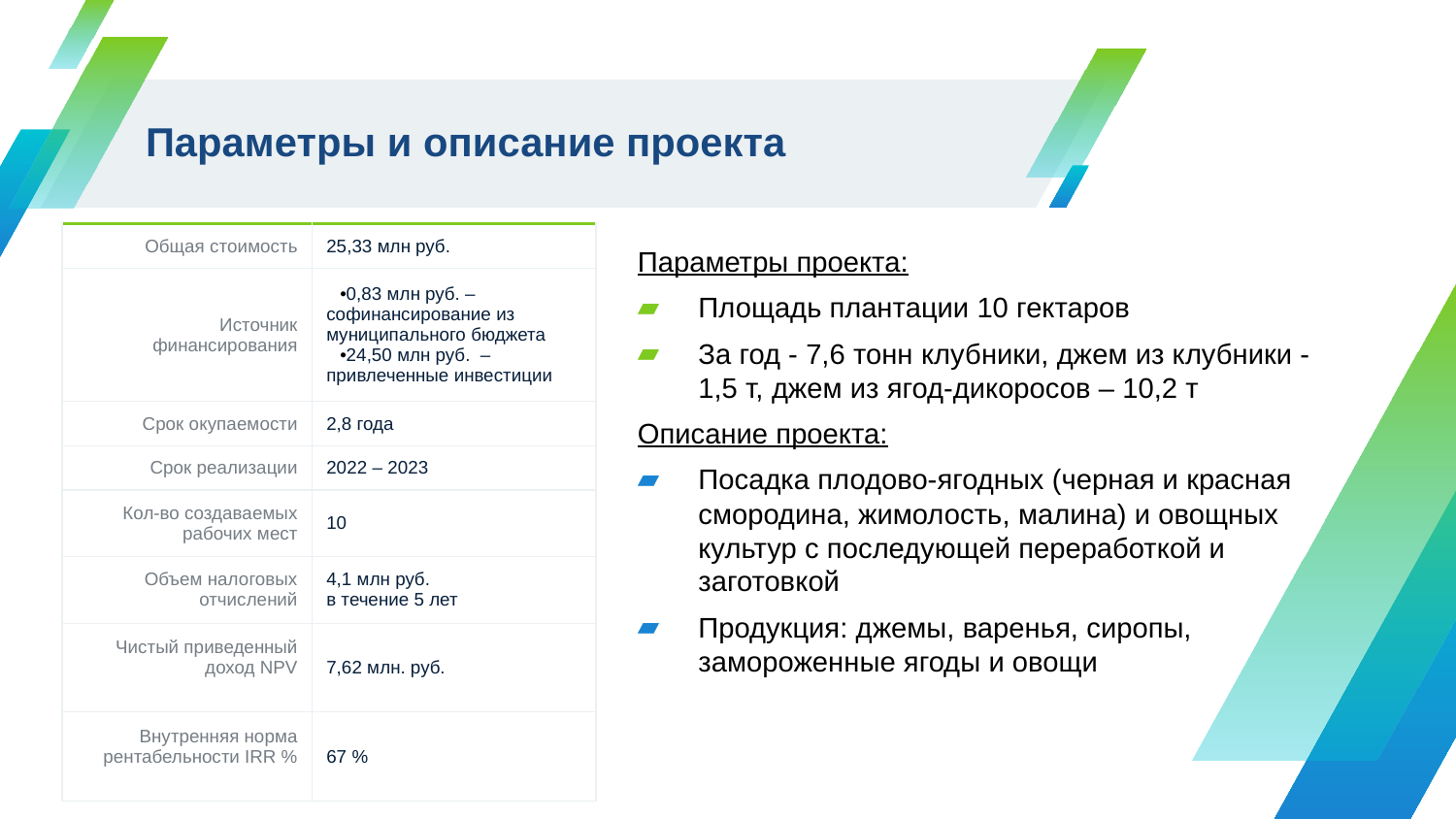

# Параметры и описание проекта
| Общая стоимость | 25,33 млн руб. |
| --- | --- |
| Источник финансирования | 0,83 млн руб. – софинансирование из муниципального бюджета 24,50 млн руб. – привлеченные инвестиции |
| Срок окупаемости | 2,8 года |
| Срок реализации | 2022 – 2023 |
| Кол-во создаваемых рабочих мест | 10 |
| Объем налоговых отчислений | 4,1 млн руб. в течение 5 лет |
| Чистый приведенный доход NPV | 7,62 млн. руб. |
| Внутренняя норма рентабельности IRR % | 67 % |
Параметры проекта:
Площадь плантации 10 гектаров
За год - 7,6 тонн клубники, джем из клубники - 1,5 т, джем из ягод-дикоросов – 10,2 т
Описание проекта:
Посадка плодово-ягодных (черная и красная смородина, жимолость, малина) и овощных культур с последующей переработкой и заготовкой
Продукция: джемы, варенья, сиропы, замороженные ягоды и овощи